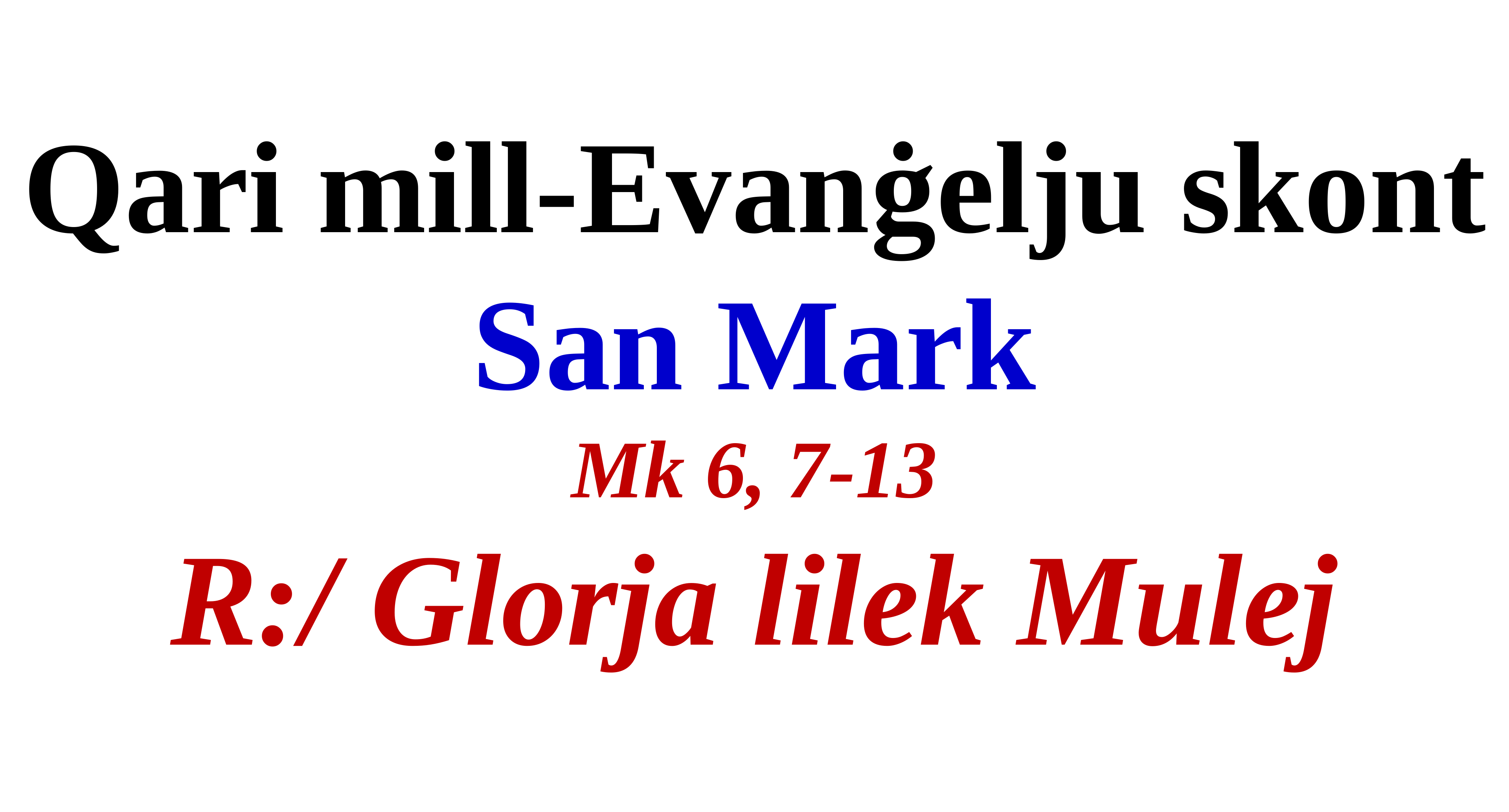

Qari mill-Evanġelju skont
San Mark
Mk 6, 7-13
R:/ Glorja lilek Mulej